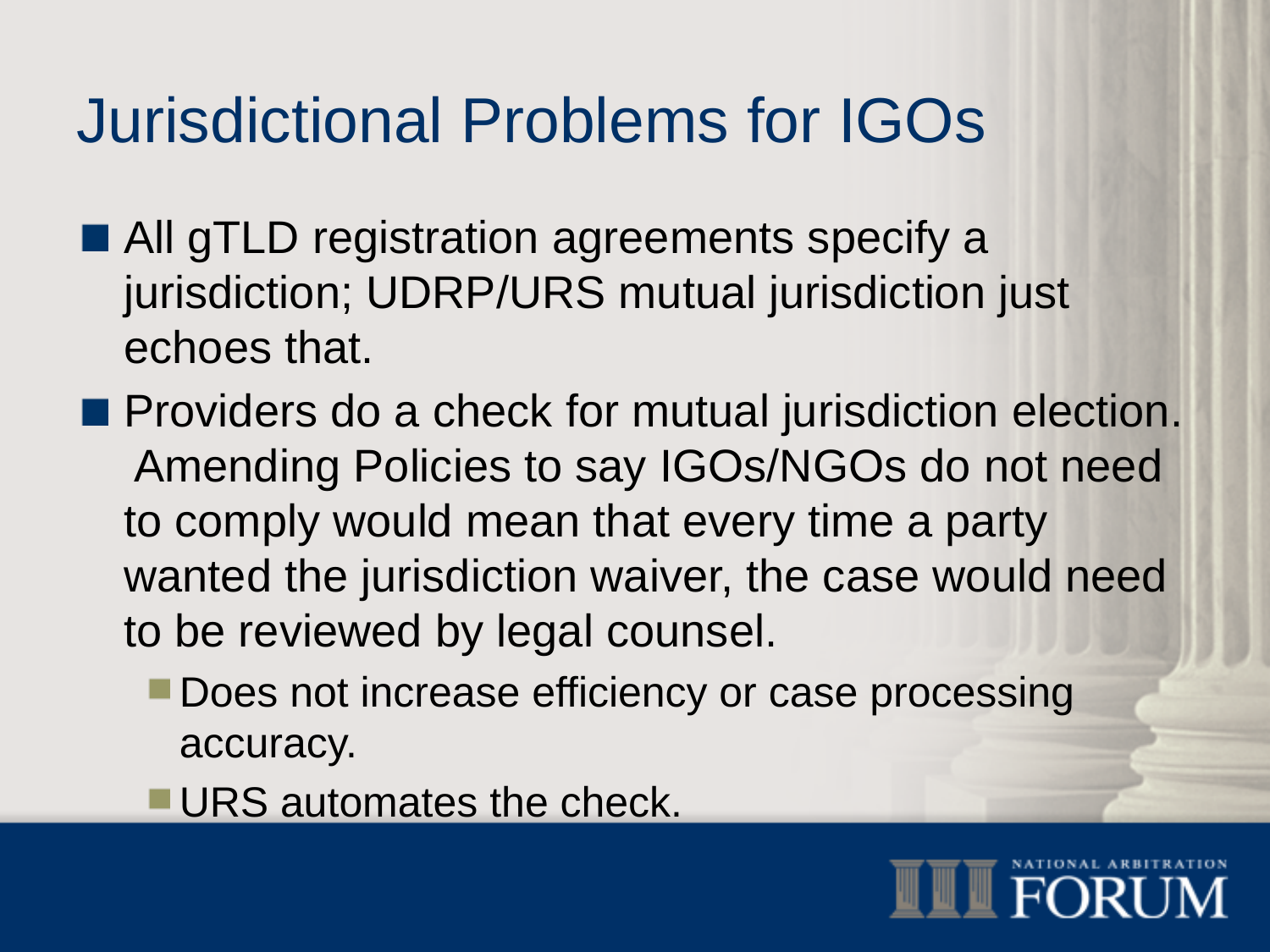

# Jurisdictional Problems for IGOs
All gTLD registration agreements specify a jurisdiction; UDRP/URS mutual jurisdiction just echoes that.
Providers do a check for mutual jurisdiction election.  Amending Policies to say IGOs/NGOs do not need to comply would mean that every time a party wanted the jurisdiction waiver, the case would need to be reviewed by legal counsel.
Does not increase efficiency or case processing accuracy.
URS automates the check.